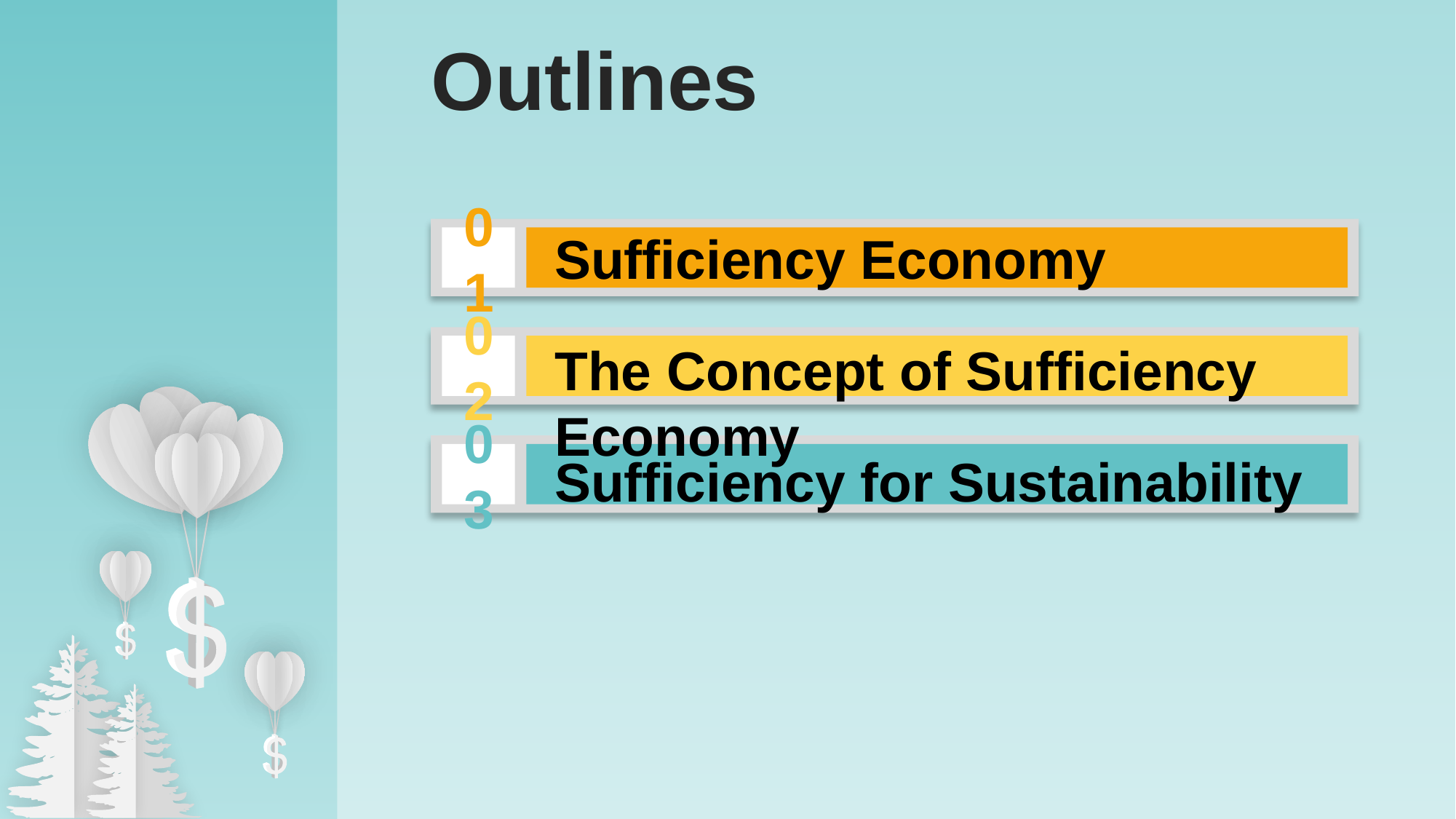

Outlines

01
Sufficiency Economy

02
The Concept of Sufficiency Economy

03
Sufficiency for Sustainability